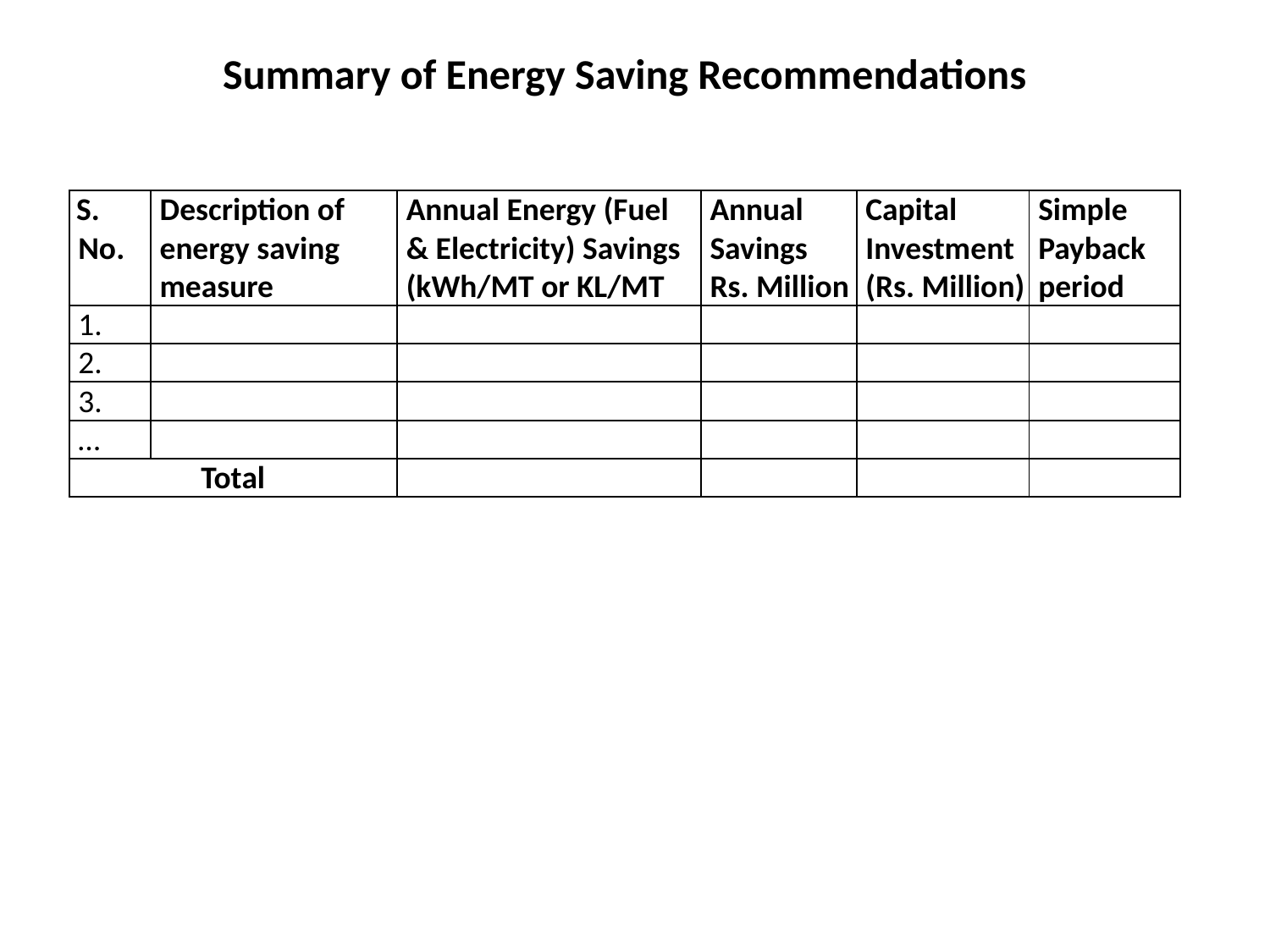

Summary of Energy Saving Recommendations
| S. No. | Description of energy saving measure | Annual Energy (Fuel & Electricity) Savings (kWh/MT or KL/MT | Annual Savings Rs. Million | Capital Investment (Rs. Million) | Simple Payback period |
| --- | --- | --- | --- | --- | --- |
| 1. |  |  |  |  |  |
| 2. |  |  |  |  |  |
| 3. |  |  |  |  |  |
| … |  |  |  |  |  |
| Total |  |  |  |  |  |